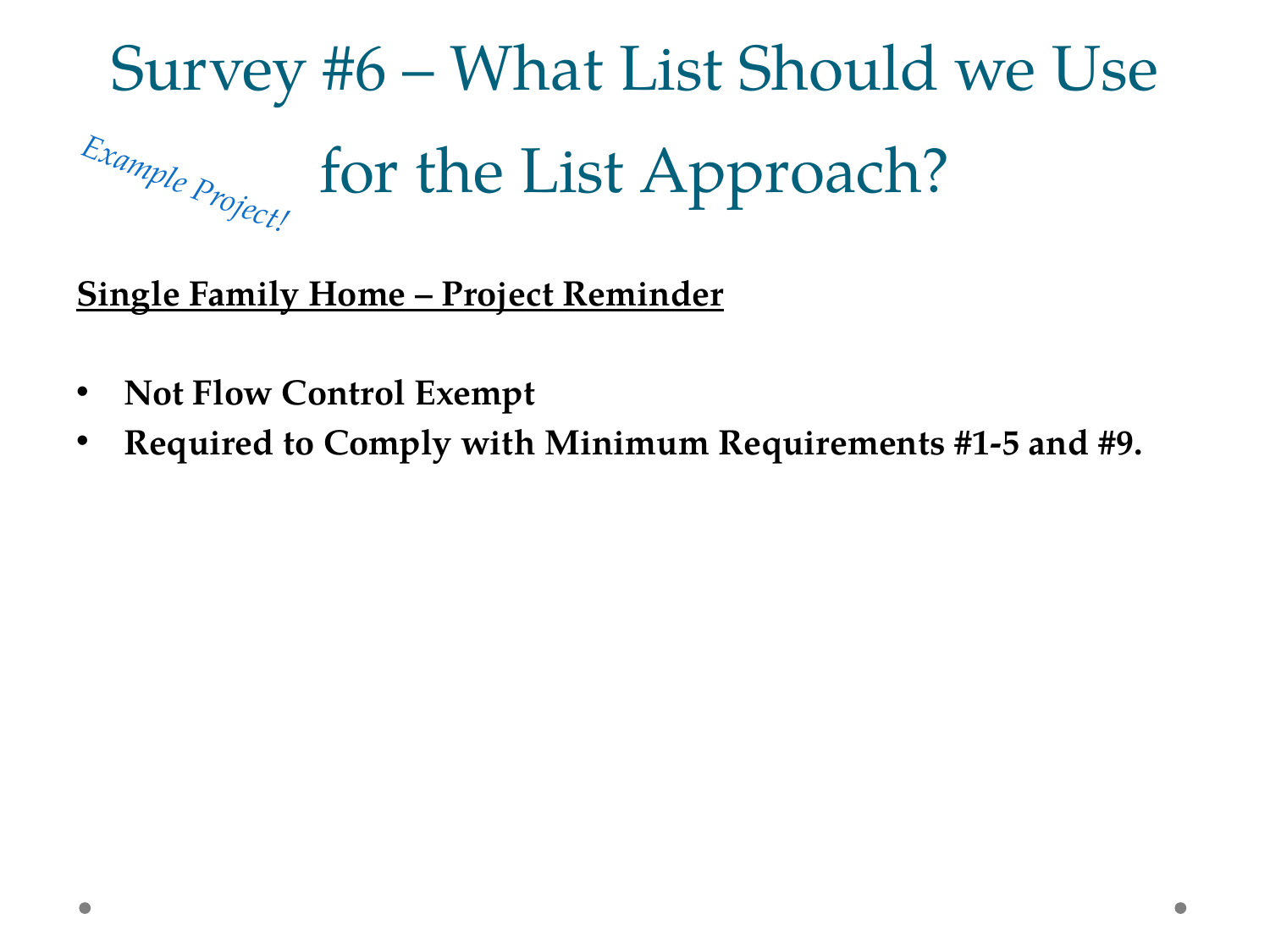

# Survey #6 – What List Should we Use for the List Approach?
Example Project!
Single Family Home – Project Reminder

Not Flow Control Exempt
Required to Comply with Minimum Requirements #1-5 and #9.